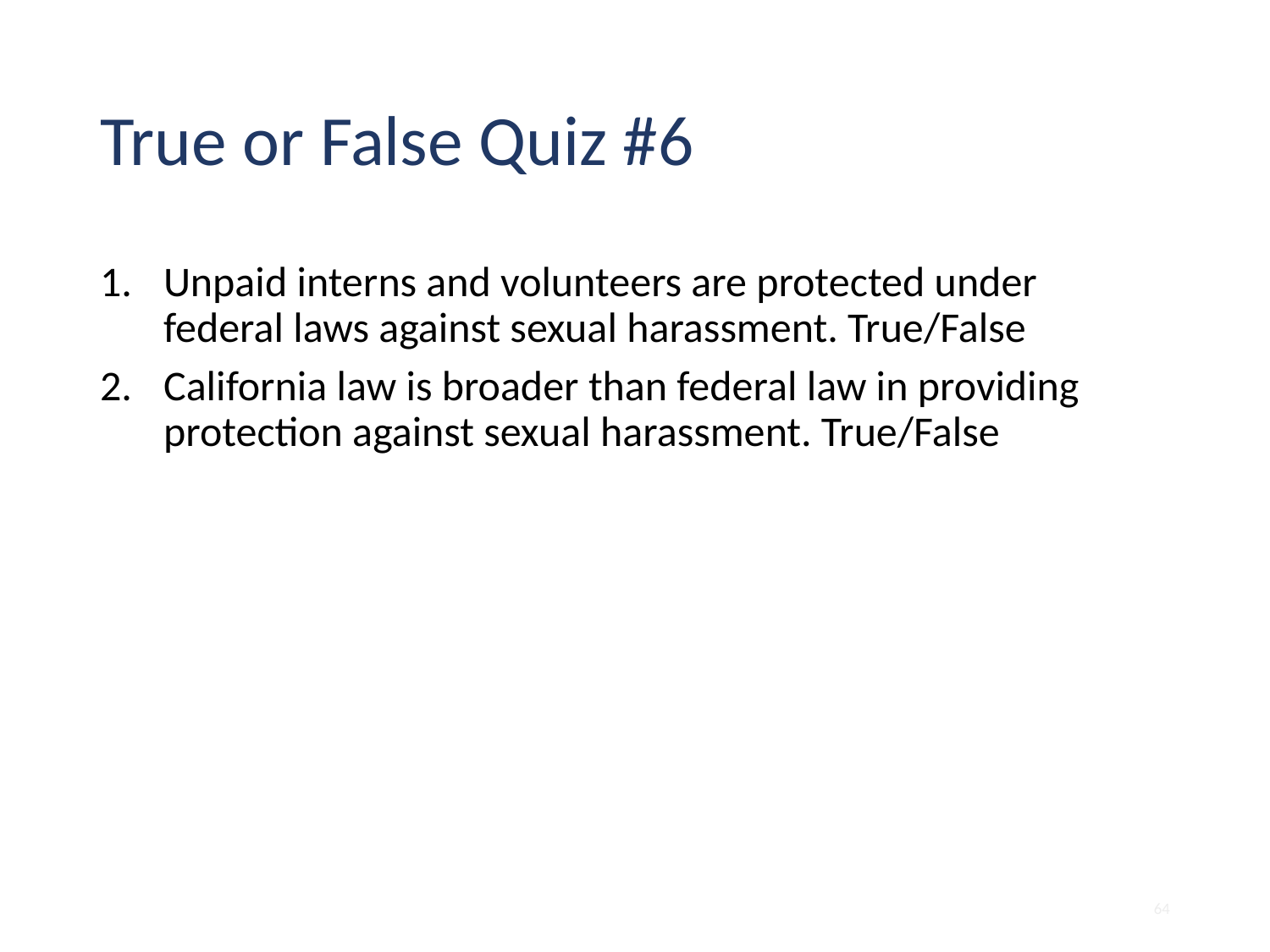

# True or False Quiz #6
Unpaid interns and volunteers are protected under federal laws against sexual harassment. True/False
California law is broader than federal law in providing protection against sexual harassment. True/False
64